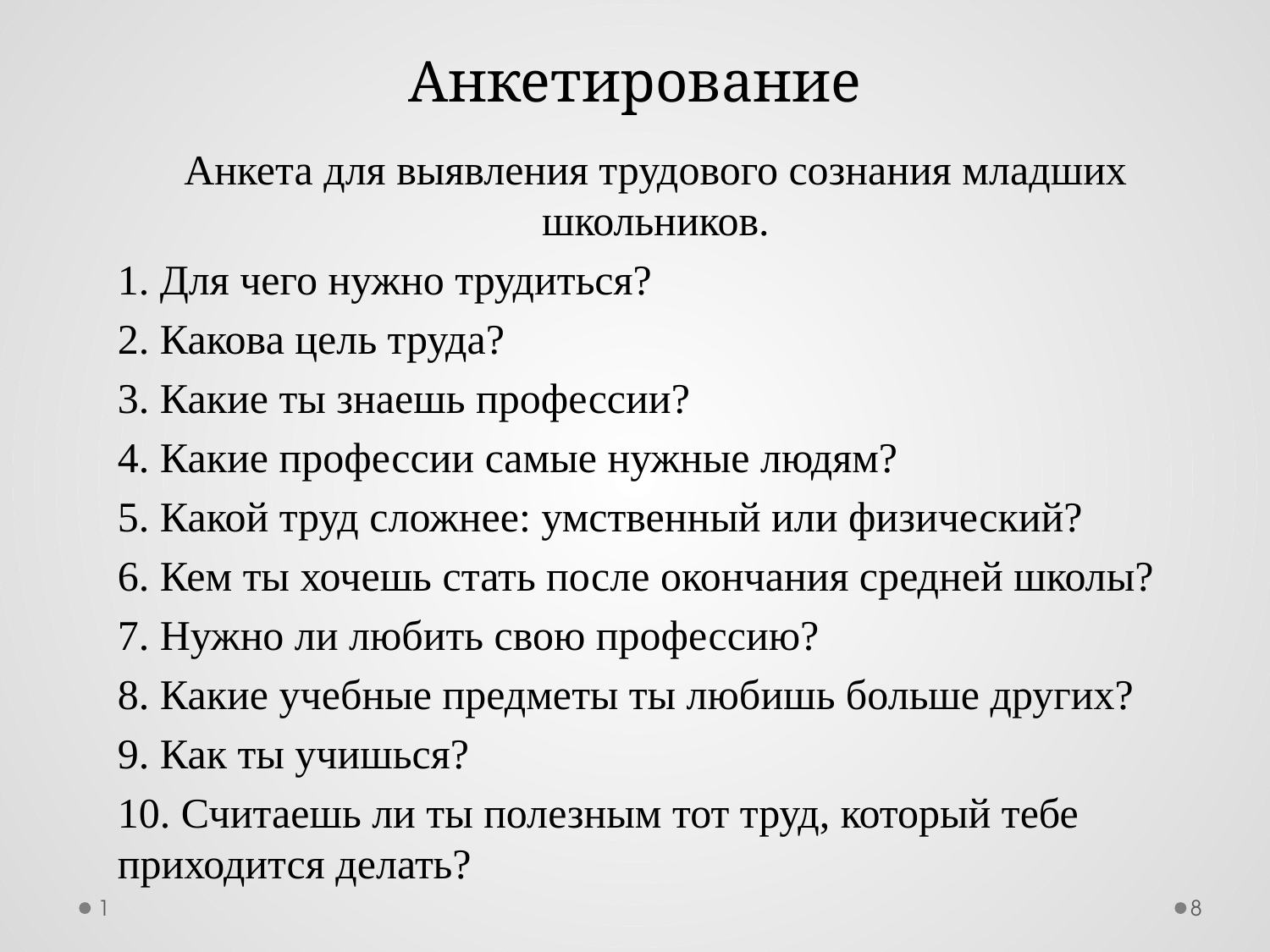

# Анкетирование
Анкета для выявления трудового сознания младших школьников.
1. Для чего нужно трудиться?
2. Какова цель труда?
3. Какие ты знаешь профессии?
4. Какие профессии самые нужные людям?
5. Какой труд сложнее: умственный или физический?
6. Кем ты хочешь стать после окончания средней школы?
7. Нужно ли любить свою профессию?
8. Какие учебные предметы ты любишь больше других?
9. Как ты учишься?
10. Считаешь ли ты полезным тот труд, который тебе приходится делать?

1
8